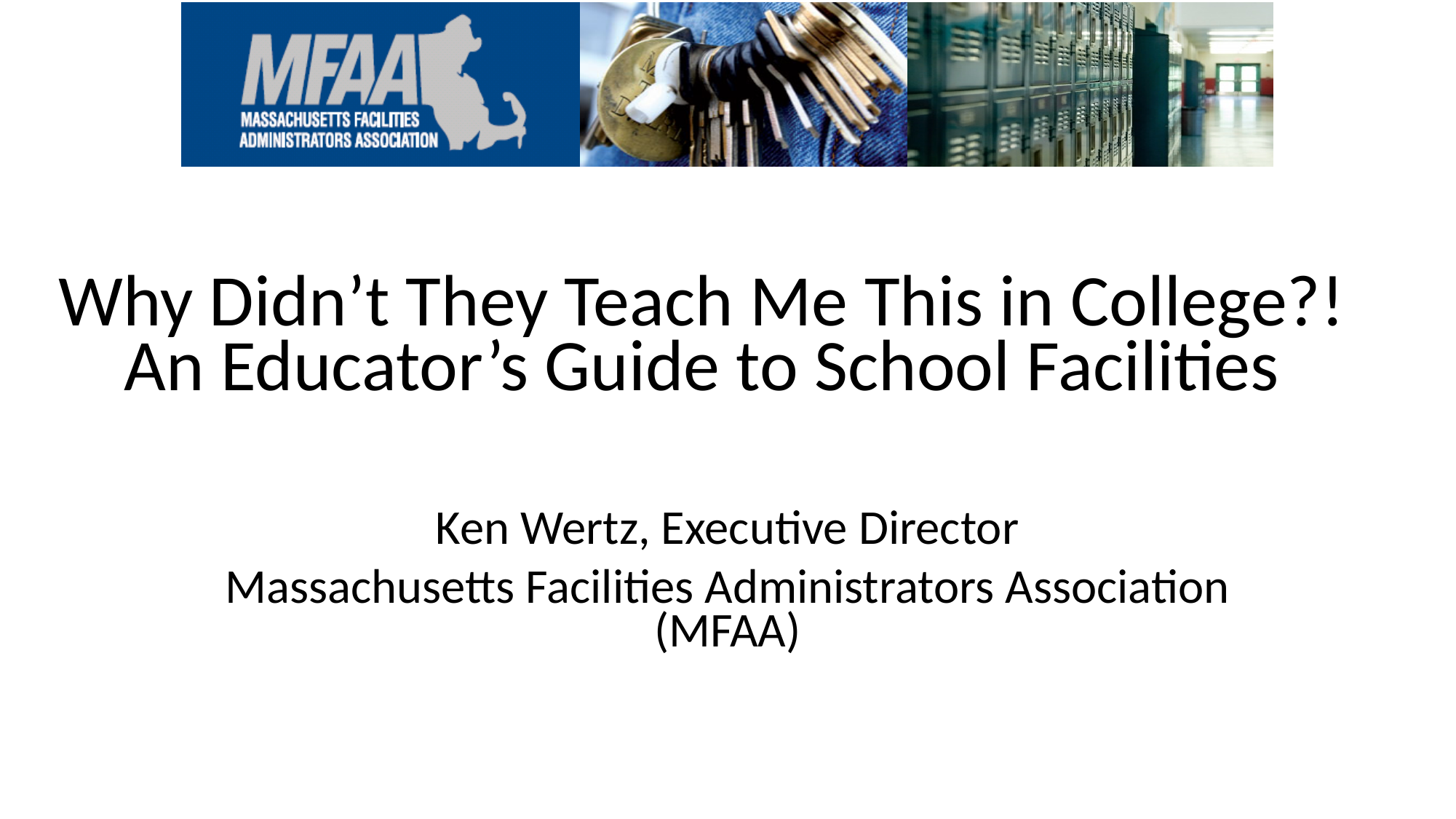

# Why Didn’t They Teach Me This in College?! An Educator’s Guide to School Facilities

Ken Wertz, Executive Director
Massachusetts Facilities Administrators Association (MFAA)